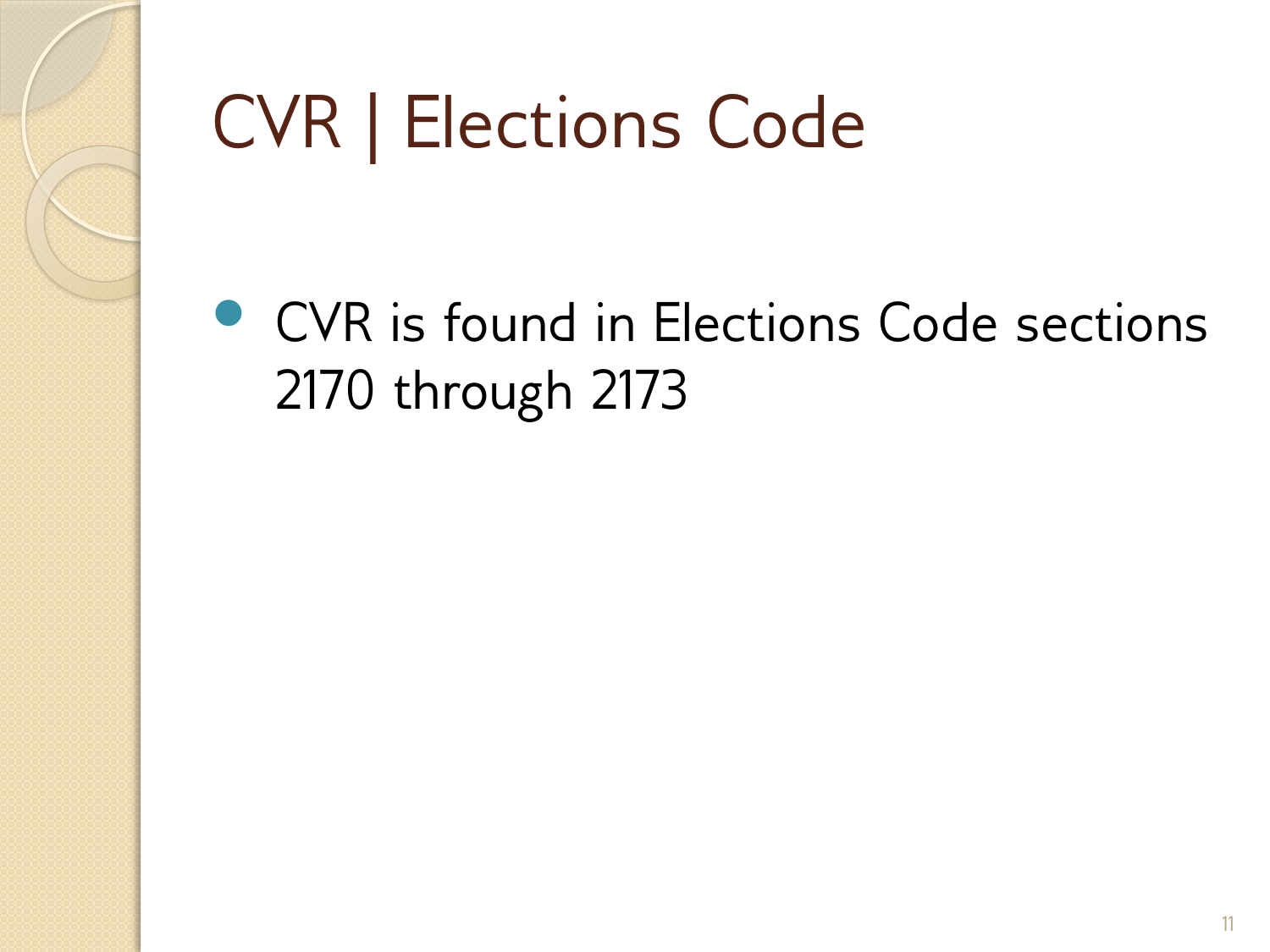

# CVR | Elections Code

CVR is found in Elections Code sections 2170 through 2173
11